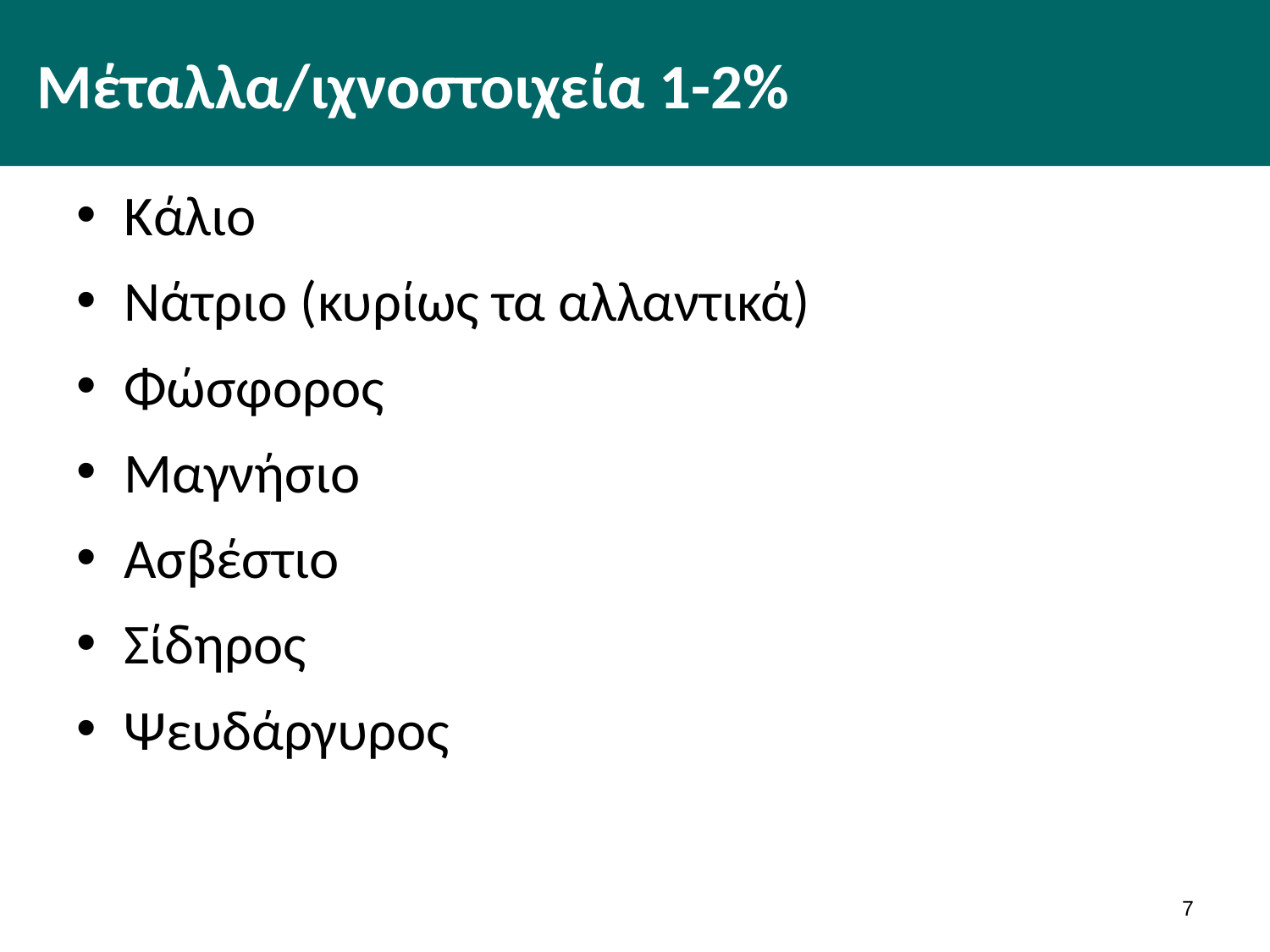

# Μέταλλα/ιχνοστοιχεία 1-2%
Κάλιο
Νάτριο (κυρίως τα αλλαντικά)
Φώσφορος
Μαγνήσιο
Ασβέστιο
Σίδηρος
Ψευδάργυρος
7